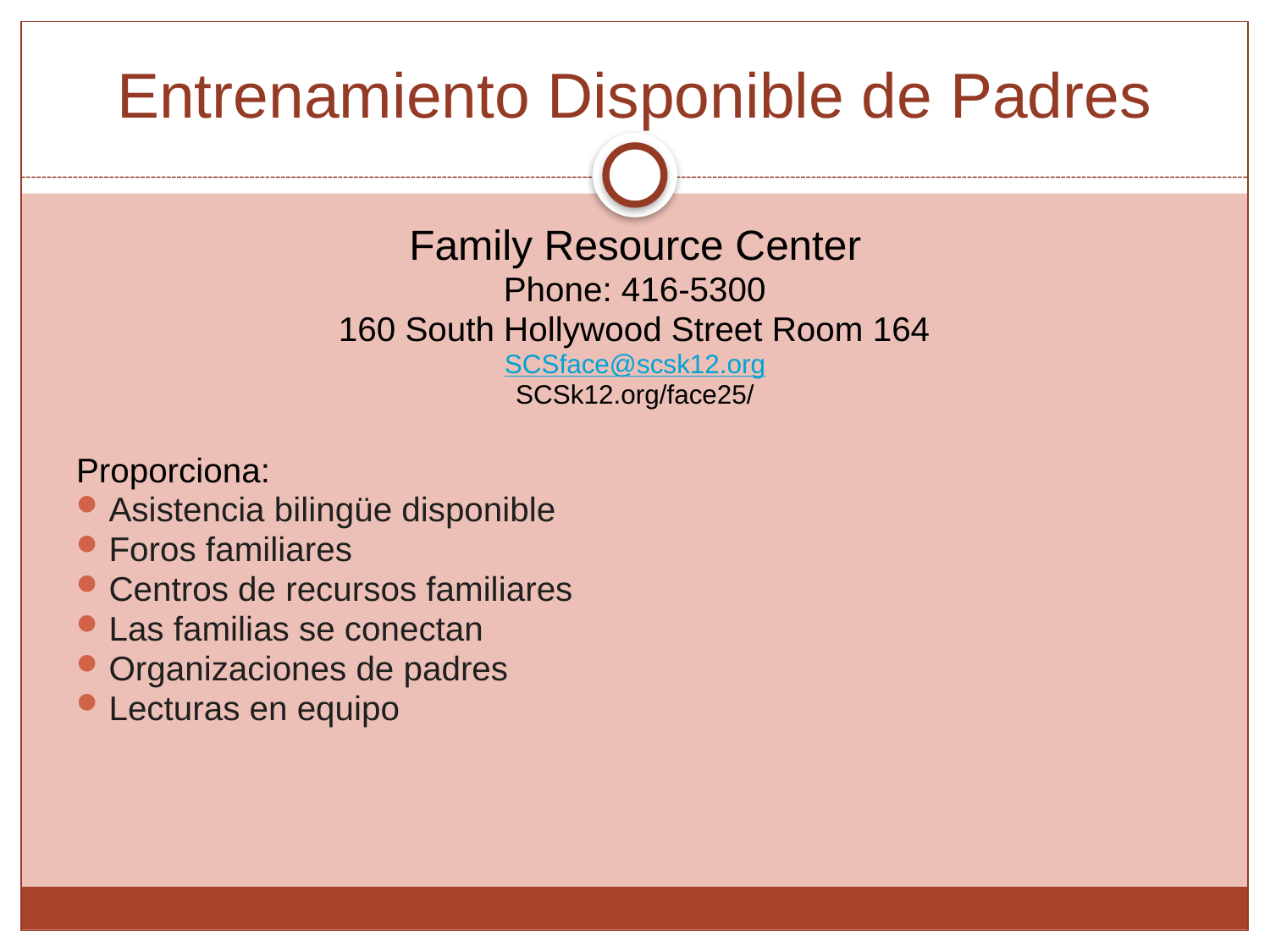

# Entrenamiento Disponible de Padres
Family Resource Center
Phone: 416-5300
160 South Hollywood Street Room 164
SCSface@scsk12.org
SCSk12.org/face25/

Proporciona:
Asistencia bilingüe disponible
Foros familiares
Centros de recursos familiares
Las familias se conectan
Organizaciones de padres
Lecturas en equipo